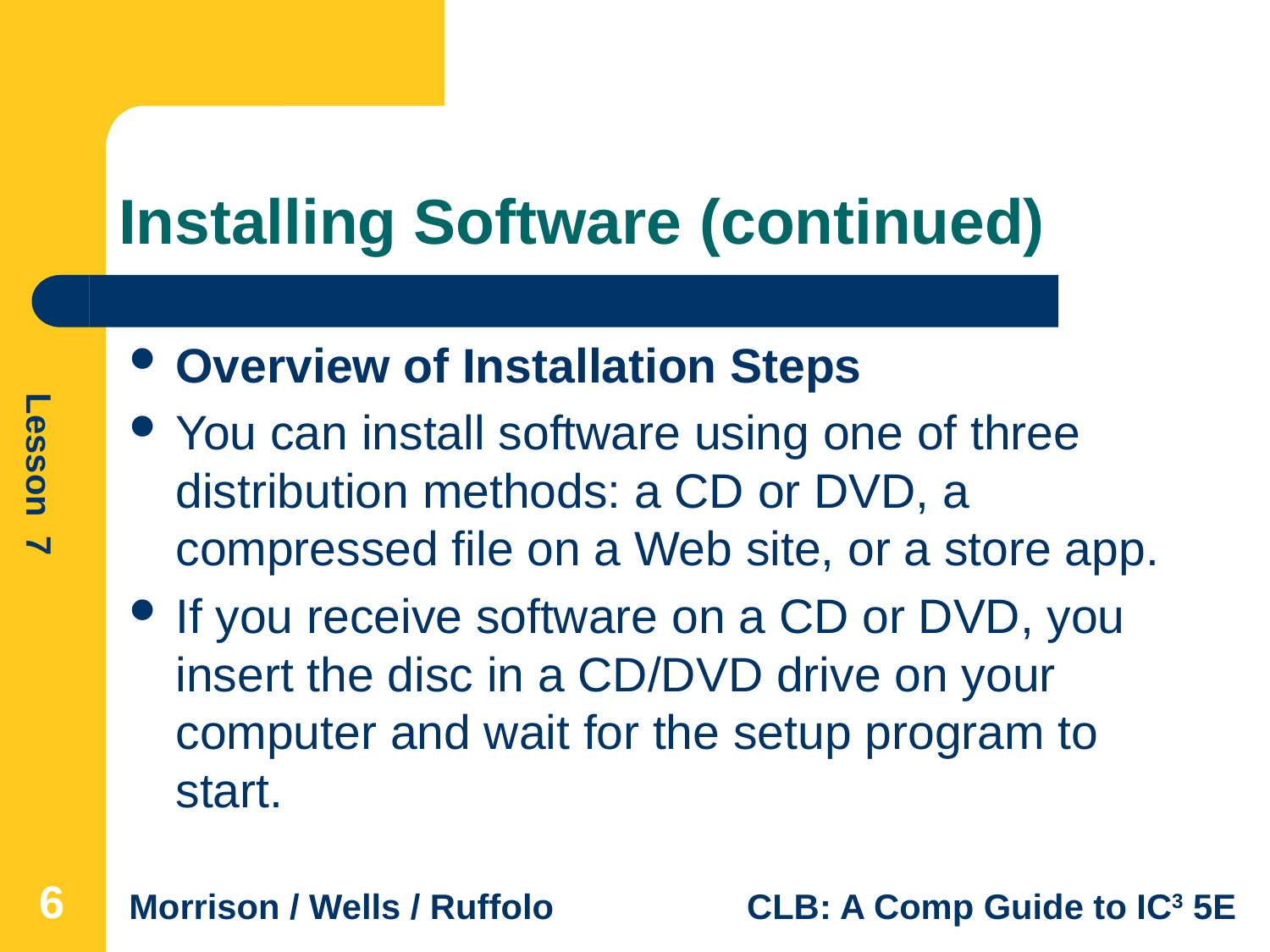

# Installing Software (continued)
Overview of Installation Steps
You can install software using one of three distribution methods: a CD or DVD, a compressed file on a Web site, or a store app.
If you receive software on a CD or DVD, you insert the disc in a CD/DVD drive on your computer and wait for the setup program to start.
6